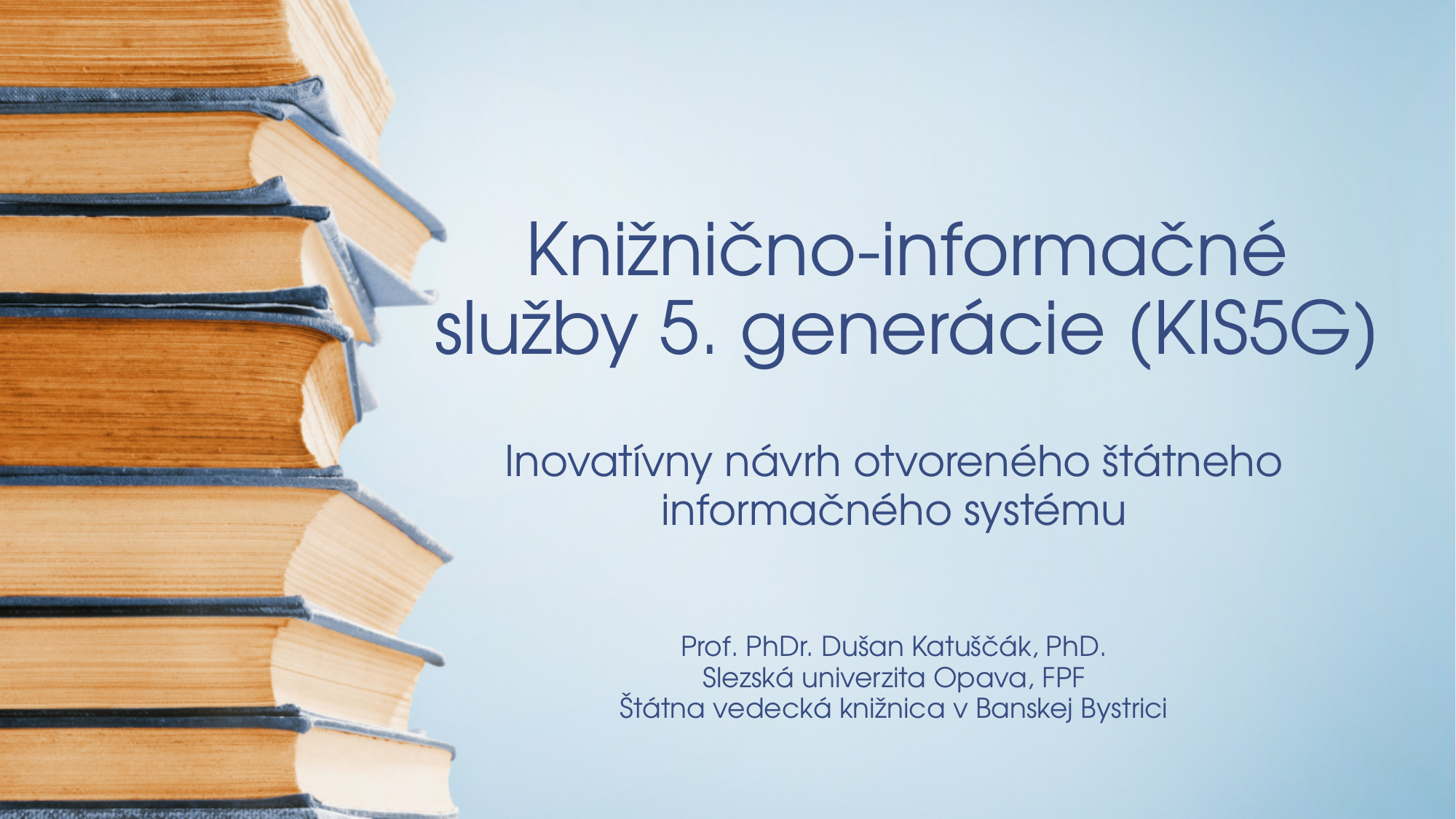

# Knižnično-informačné služby 5. generácie (KIS5G)
Inovatívny návrh otvoreného štátneho informačného systému

Prof. PhDr. Dušan Katuščák, PhD.
Slezská univerzita Opava, FPF
Štátna vedecká knižnica v Banskej Bystrici